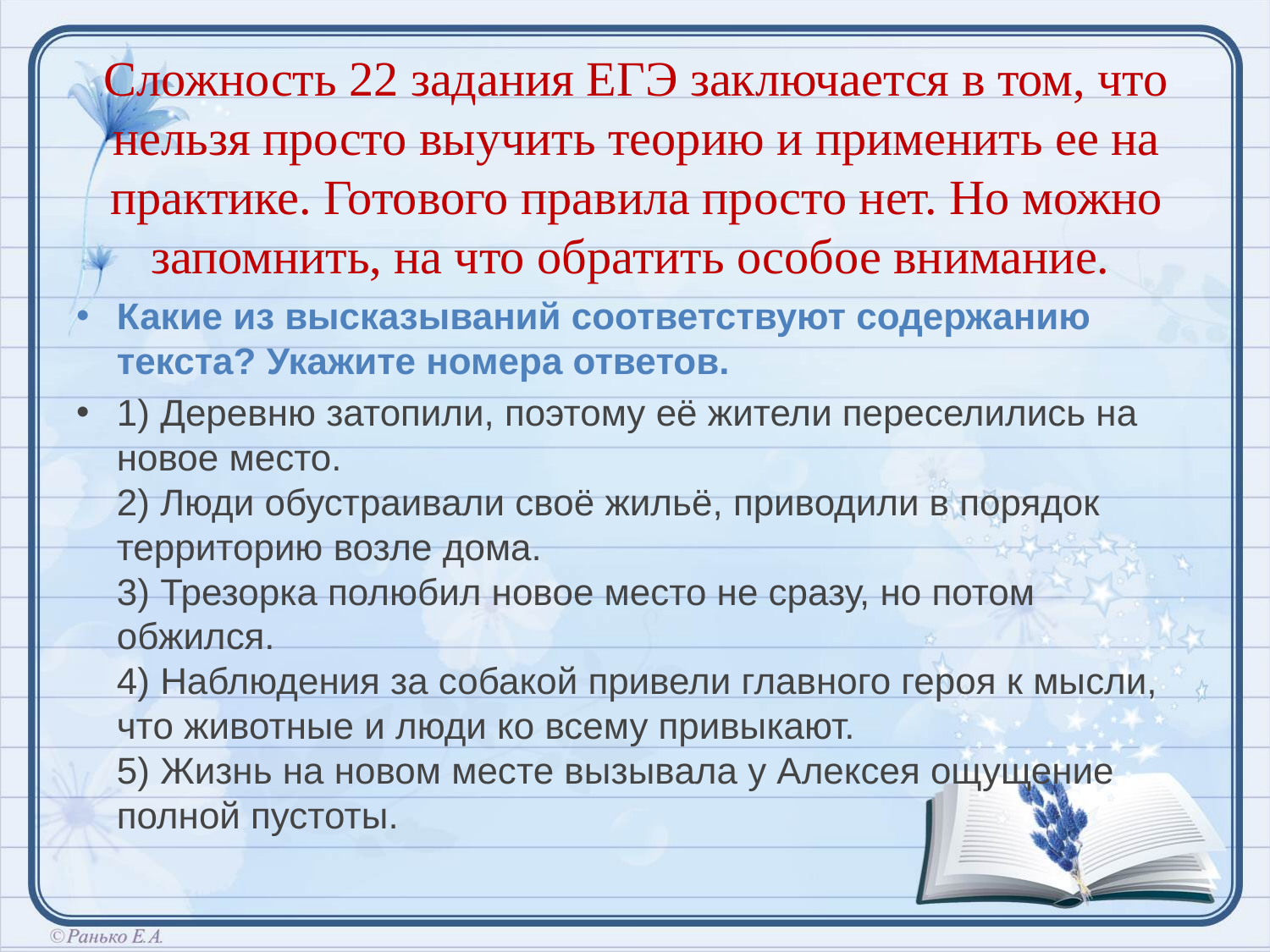

# Сложность 22 задания ЕГЭ заключается в том, что нельзя просто выучить теорию и применить ее на практике. Готового правила просто нет. Но можно запомнить, на что обратить особое внимание.
Какие из высказываний соответствуют содержанию текста? Укажите номера ответов.
1) Деревню затопили, поэтому её жители переселились на новое место.
2) Люди обустраивали своё жильё, приводили в порядок территорию возле дома.
3) Трезорка полюбил новое место не сразу, но потом обжился.
4) Наблюдения за собакой привели главного героя к мысли, что животные и люди ко всему привыкают.
5) Жизнь на новом месте вызывала у Алексея ощущение полной пустоты.